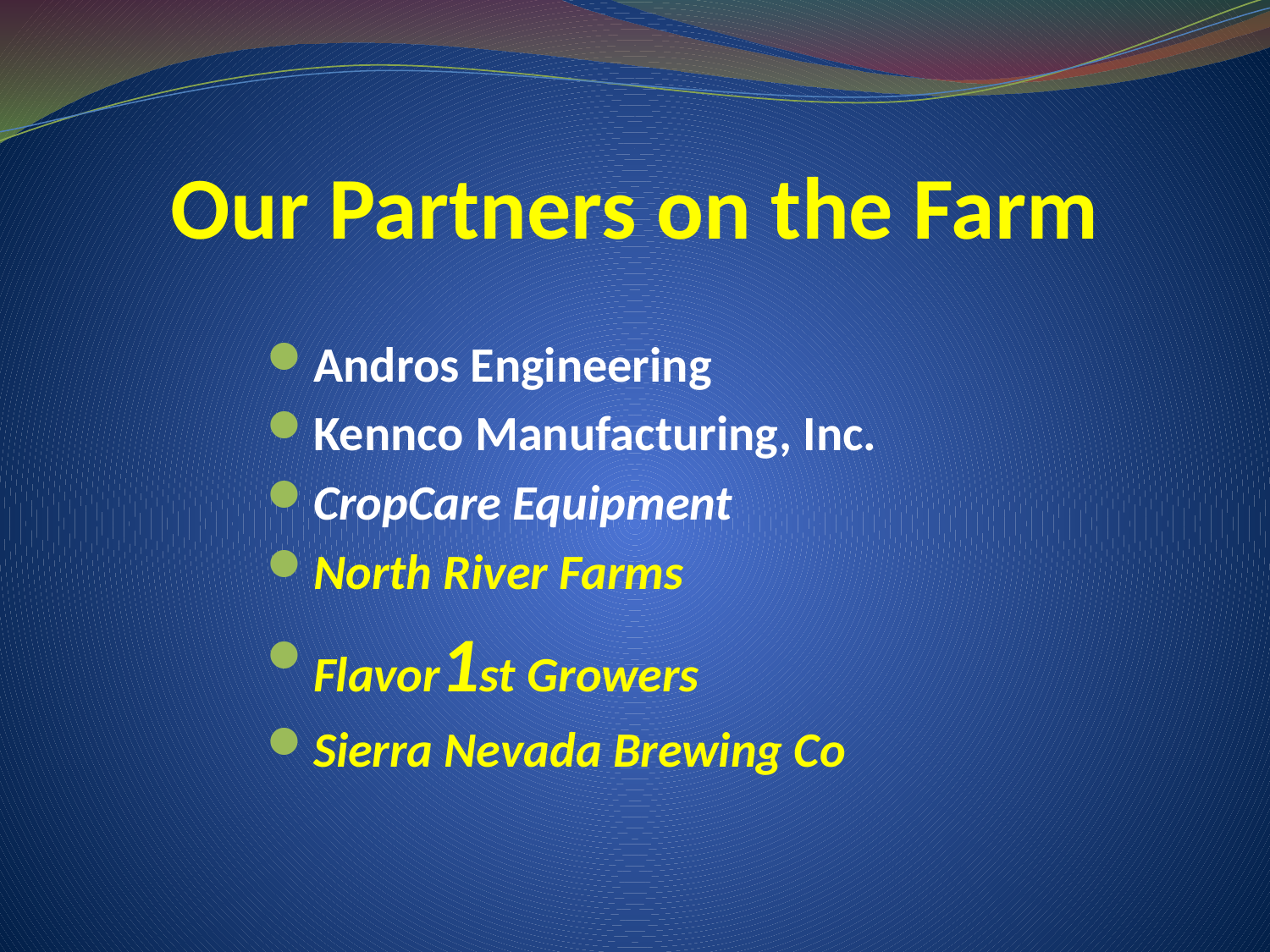

# Our Partners on the Farm
Andros Engineering
Kennco Manufacturing, Inc.
CropCare Equipment
North River Farms
Flavor1st Growers
Sierra Nevada Brewing Co